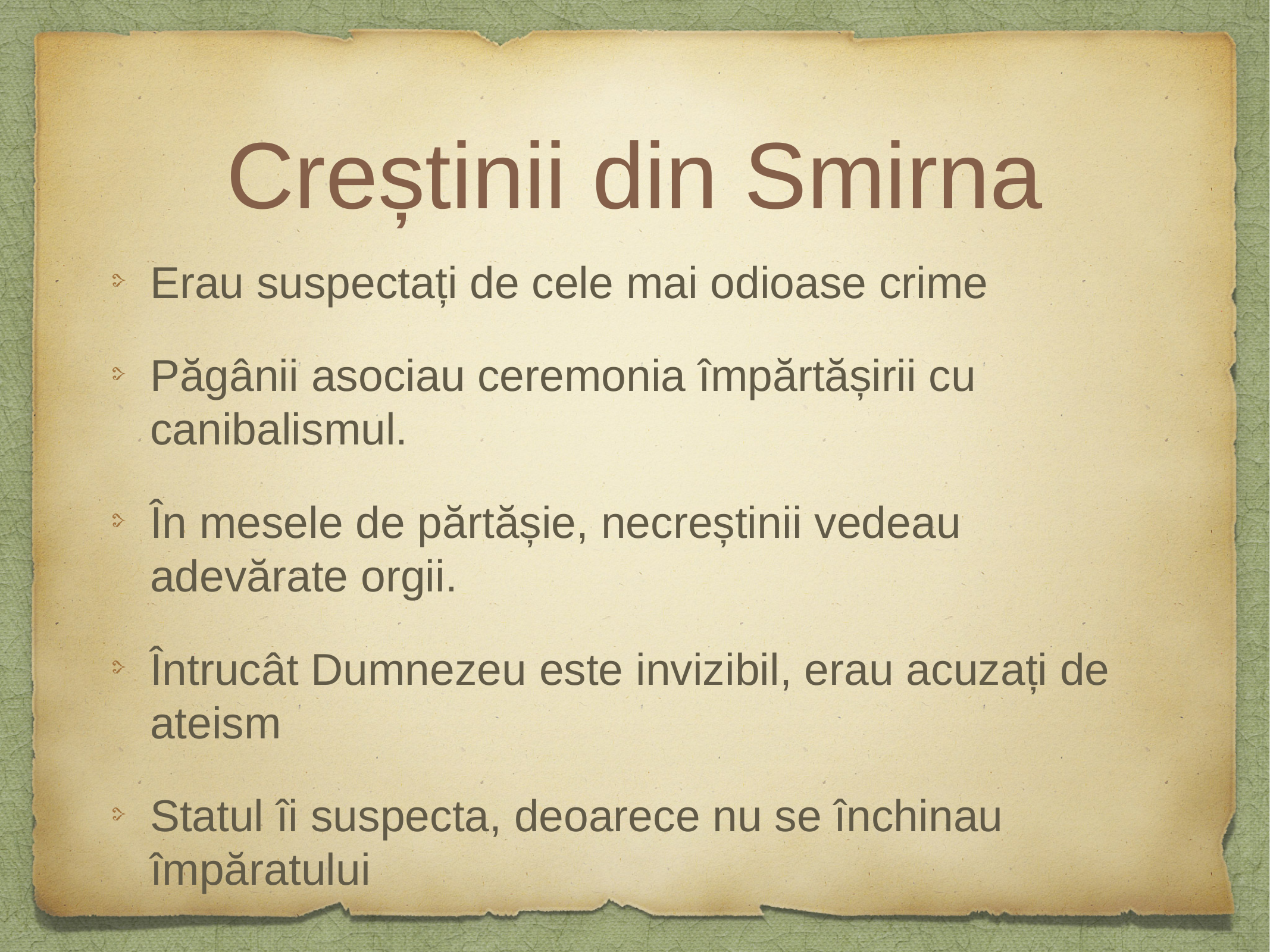

# Creștinii din Smirna
Erau suspectați de cele mai odioase crime
Păgânii asociau ceremonia împărtășirii cu canibalismul.
În mesele de părtășie, necreștinii vedeau adevărate orgii.
Întrucât Dumnezeu este invizibil, erau acuzați de ateism
Statul îi suspecta, deoarece nu se închinau împăratului